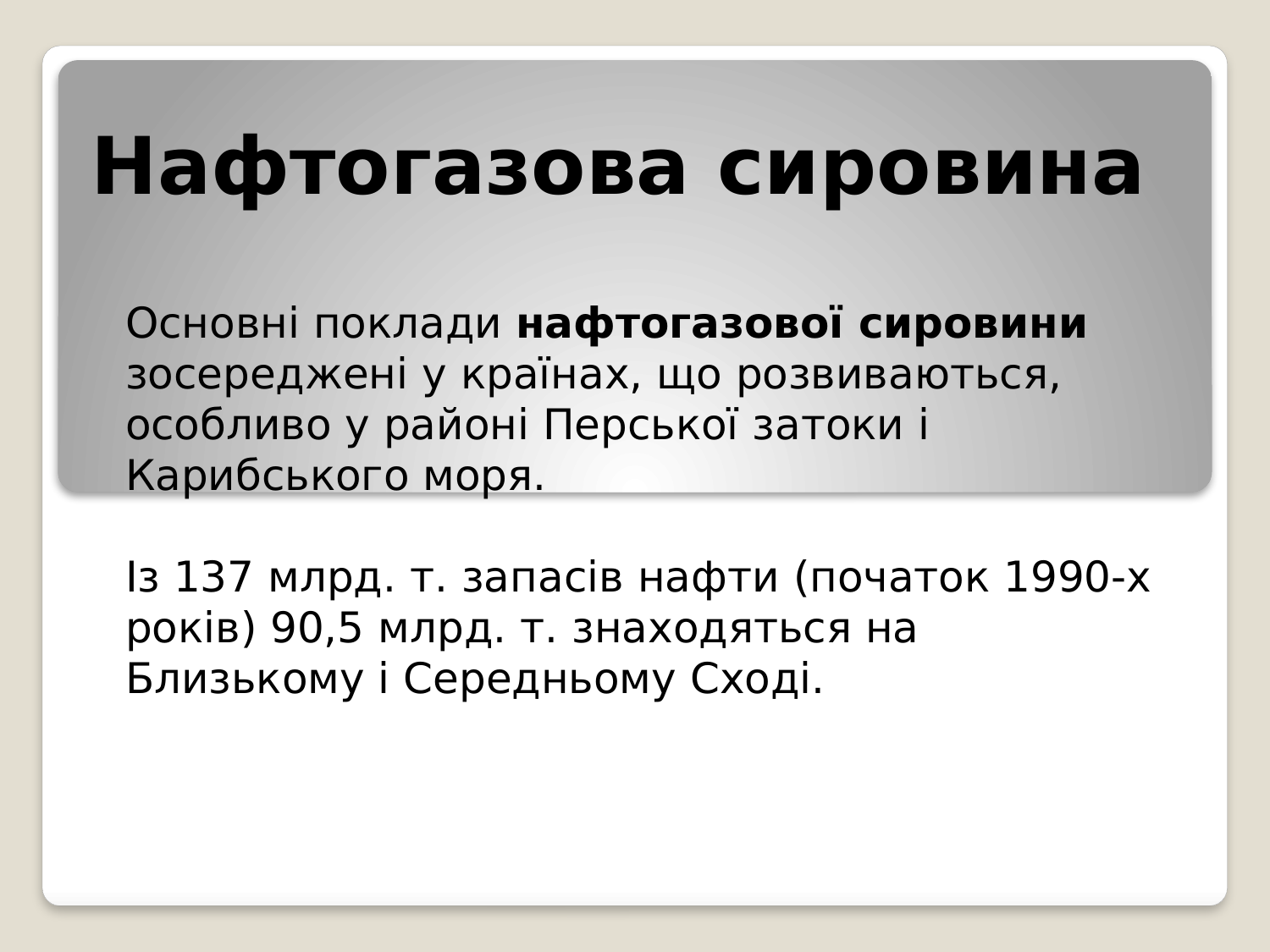

# Нафтогазова сировина
Основні поклади нафтогазової сировини зосереджені у країнах, що розвиваються, особливо у районі Перської затоки і Карибського моря.

Із 137 млрд. т. запасів нафти (початок 1990-х років) 90,5 млрд. т. знаходяться на Близькому і Середньому Сході.